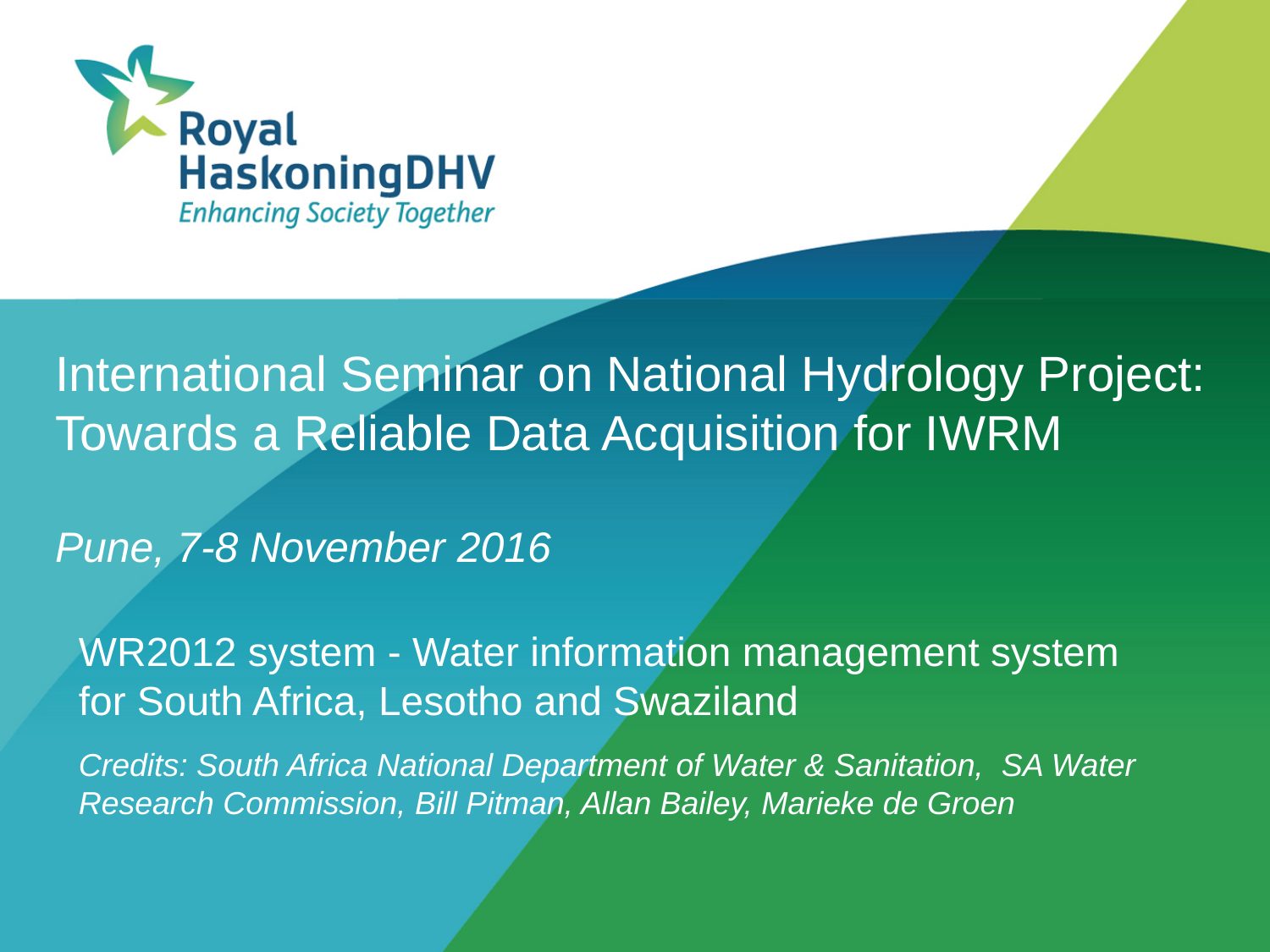

# International Seminar on National Hydrology Project: Towards a Reliable Data Acquisition for IWRM Pune, 7-8 November 2016
WR2012 system - Water information management system for South Africa, Lesotho and Swaziland
Credits: South Africa National Department of Water & Sanitation,  SA Water Research Commission, Bill Pitman, Allan Bailey, Marieke de Groen